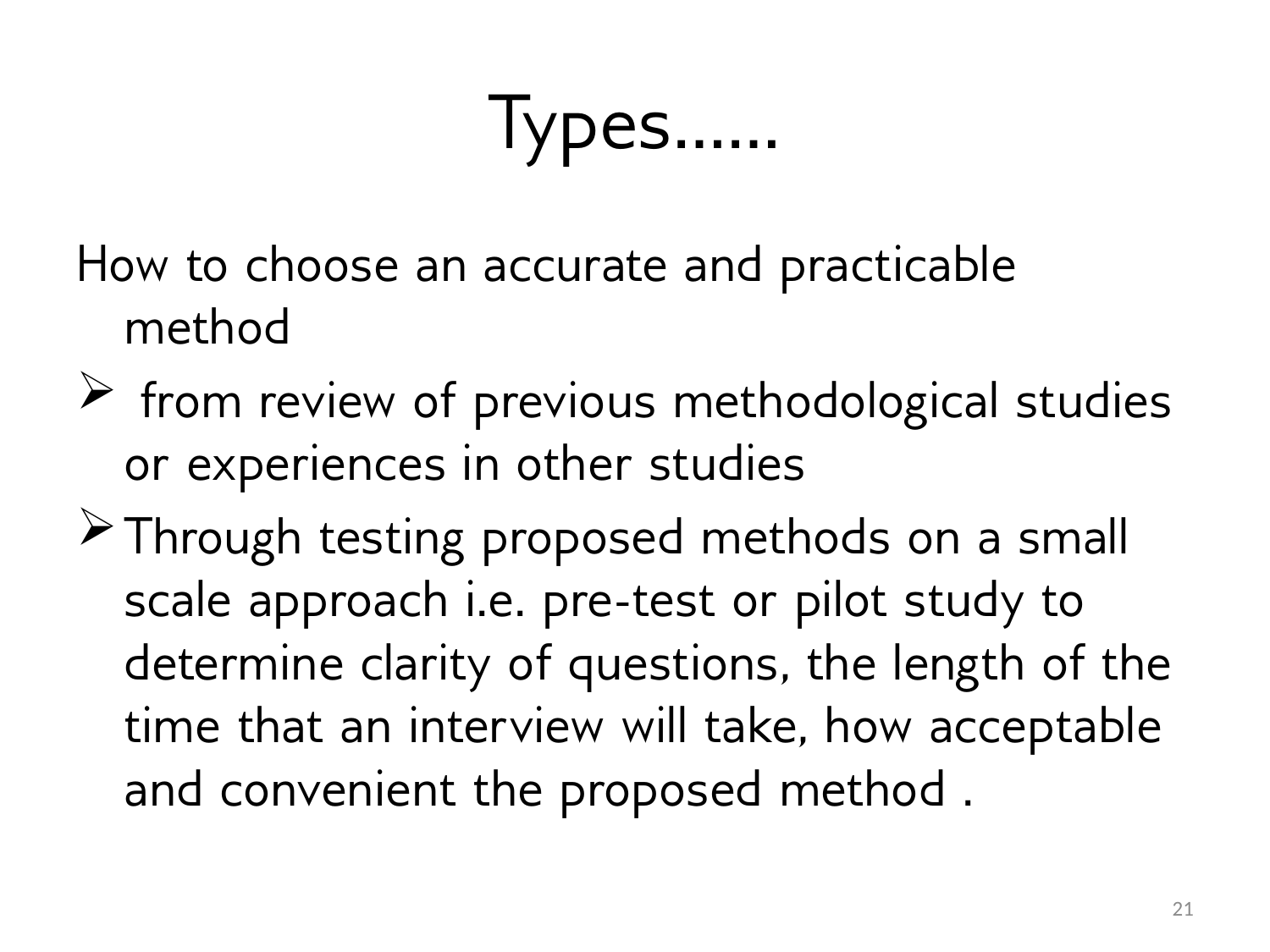

# Types……
How to choose an accurate and practicable method
 from review of previous methodological studies or experiences in other studies
Through testing proposed methods on a small scale approach i.e. pre-test or pilot study to determine clarity of questions, the length of the time that an interview will take, how acceptable and convenient the proposed method .
21